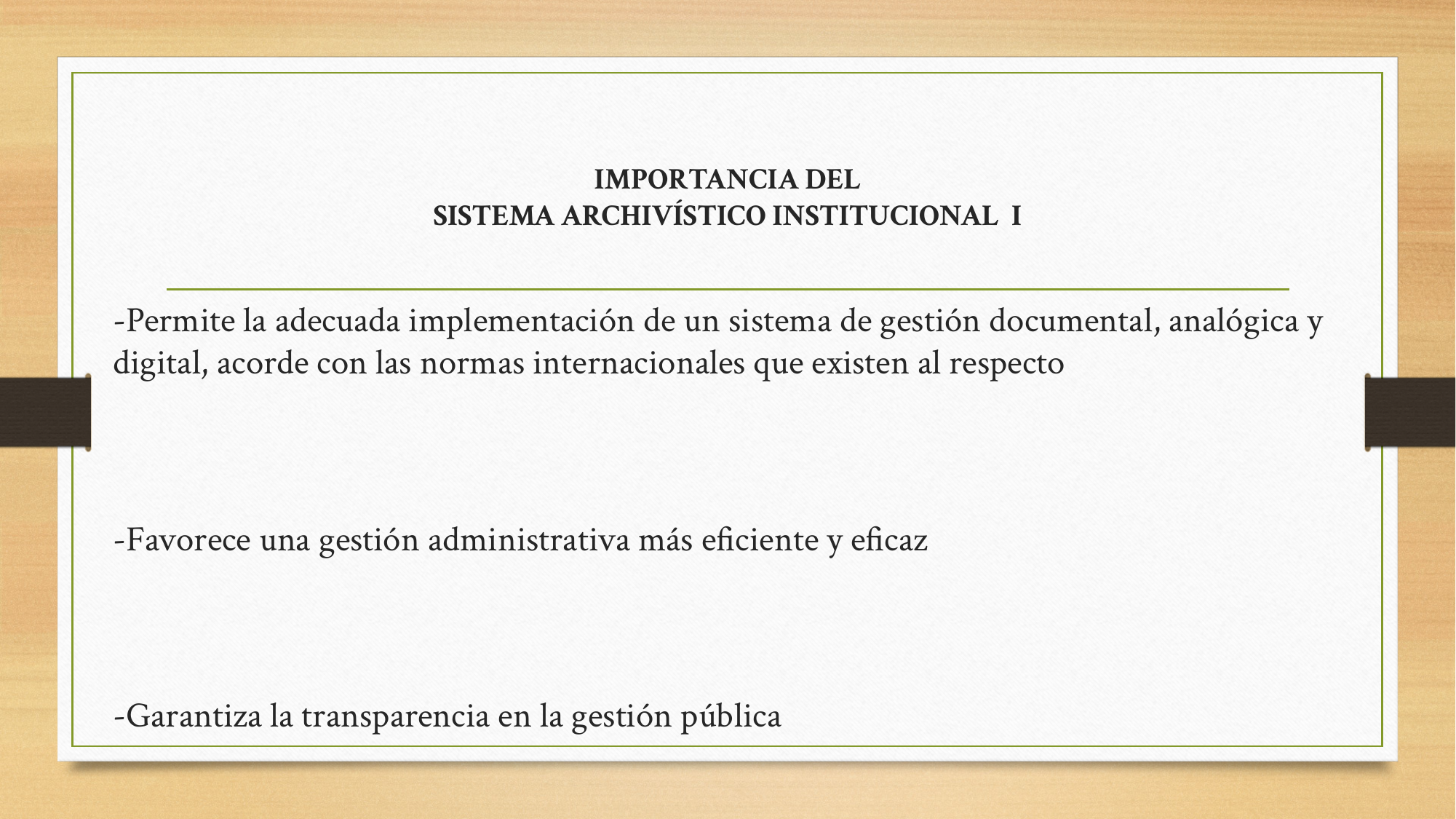

# IMPORTANCIA DEL SISTEMA ARCHIVÍSTICO INSTITUCIONAL  I
-Permite la adecuada implementación de un sistema de gestión documental, analógica y digital, acorde con las normas internacionales que existen al respecto

-Favorece una gestión administrativa más eficiente y eficaz

-Garantiza la transparencia en la gestión pública